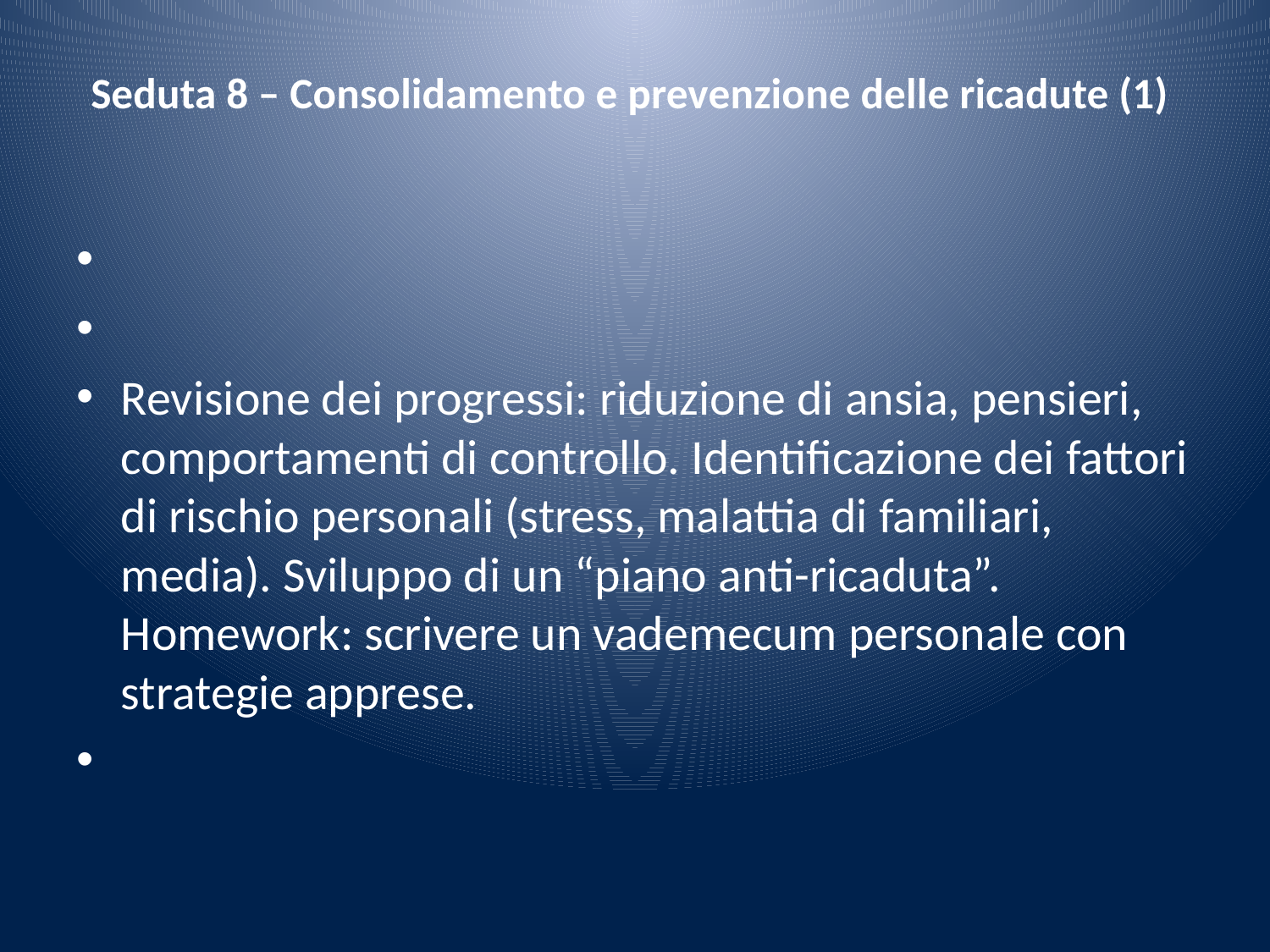

# Seduta 8 – Consolidamento e prevenzione delle ricadute (1)

Revisione dei progressi: riduzione di ansia, pensieri, comportamenti di controllo. Identificazione dei fattori di rischio personali (stress, malattia di familiari, media). Sviluppo di un “piano anti-ricaduta”.
Homework: scrivere un vademecum personale con strategie apprese.